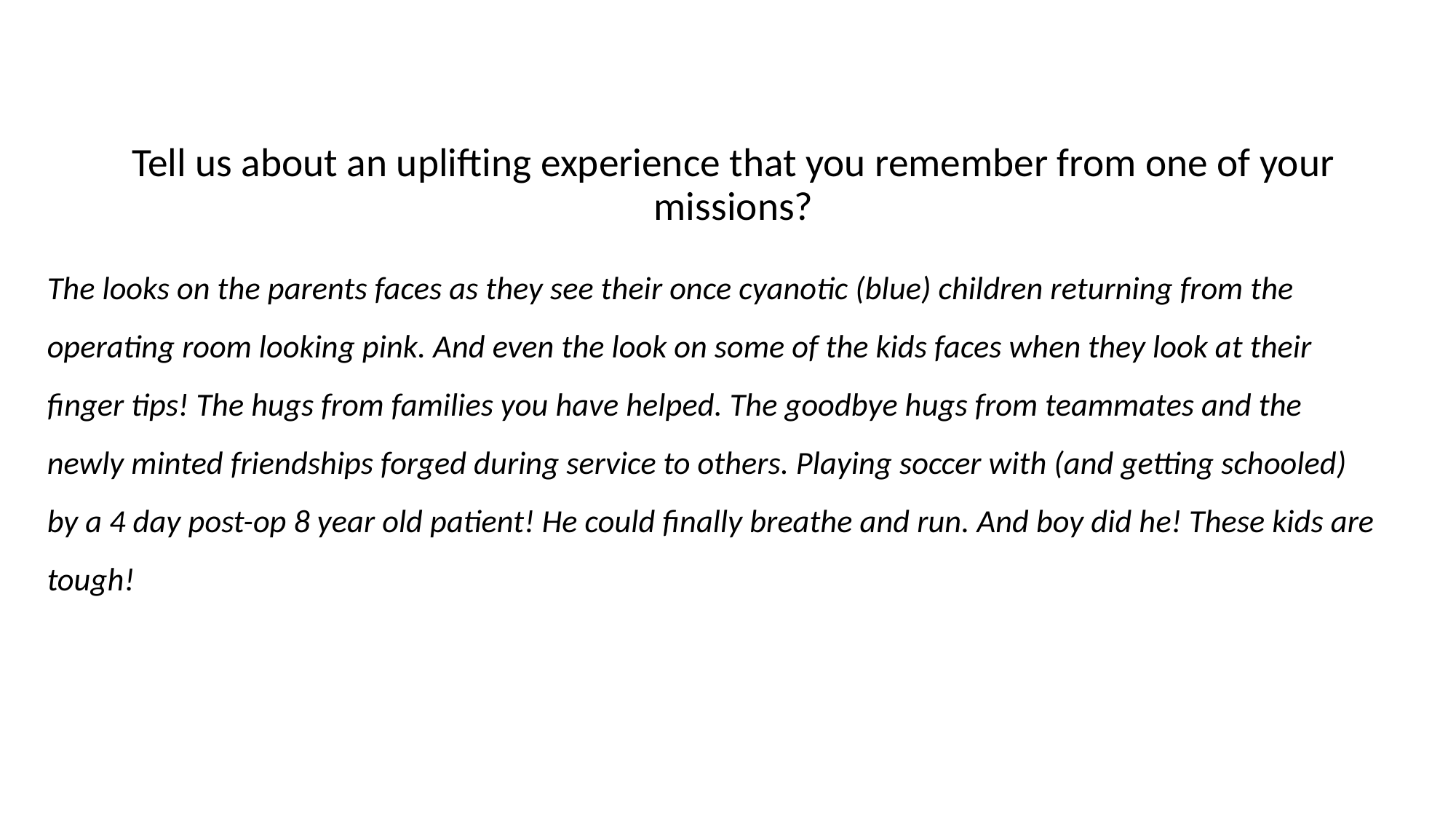

# Tell us about an uplifting experience that you remember from one of your missions?
The looks on the parents faces as they see their once cyanotic (blue) children returning from the operating room looking pink. And even the look on some of the kids faces when they look at their finger tips! The hugs from families you have helped. The goodbye hugs from teammates and the newly minted friendships forged during service to others. Playing soccer with (and getting schooled) by a 4 day post-op 8 year old patient! He could finally breathe and run. And boy did he! These kids are tough!